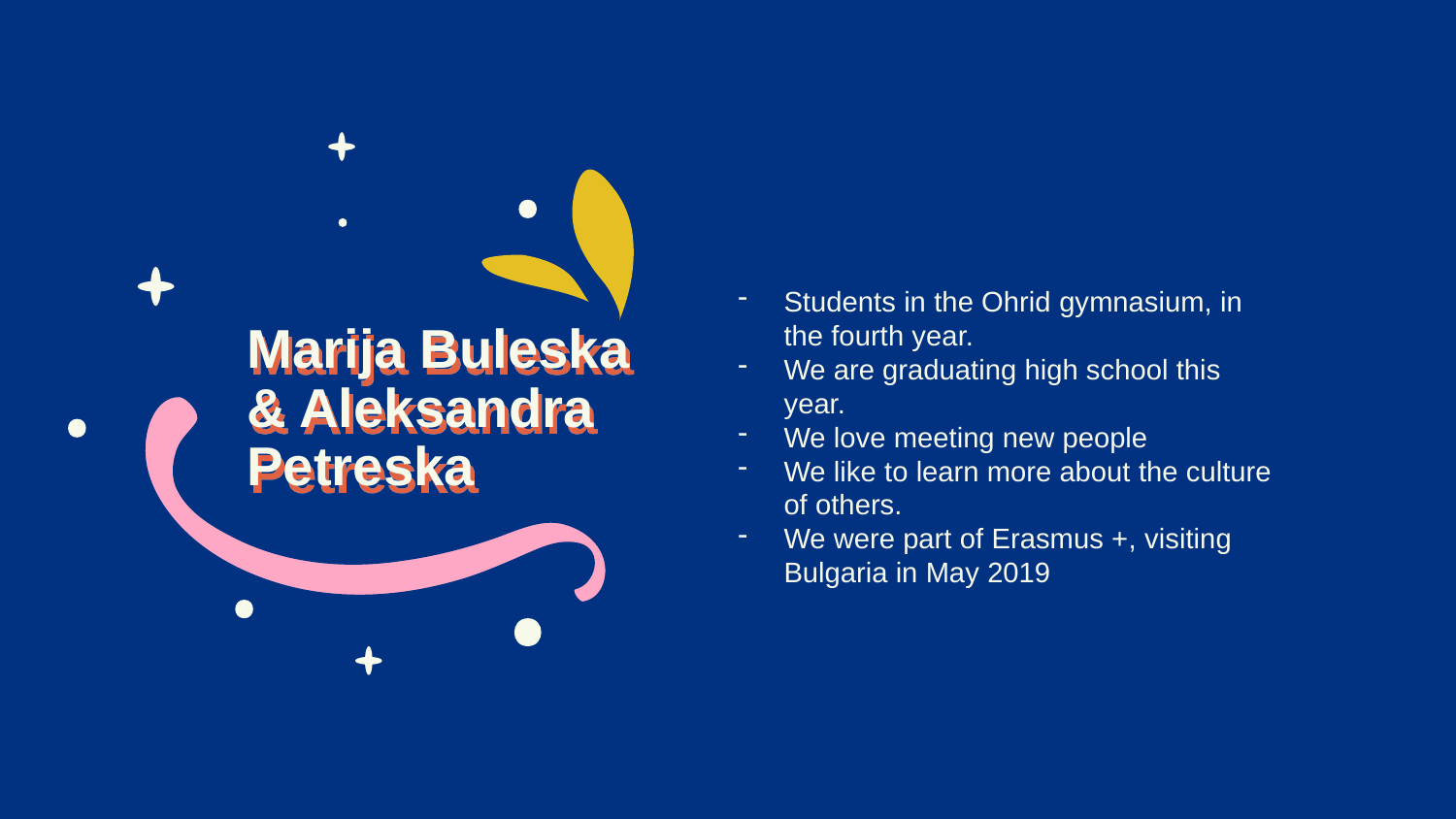

Students in the Ohrid gymnasium, in the fourth year.
We are graduating high school this year.
We love meeting new people
We like to learn more about the culture of others.
We were part of Erasmus +, visiting Bulgaria in May 2019

# Marija Buleska & Aleksandra Petreska